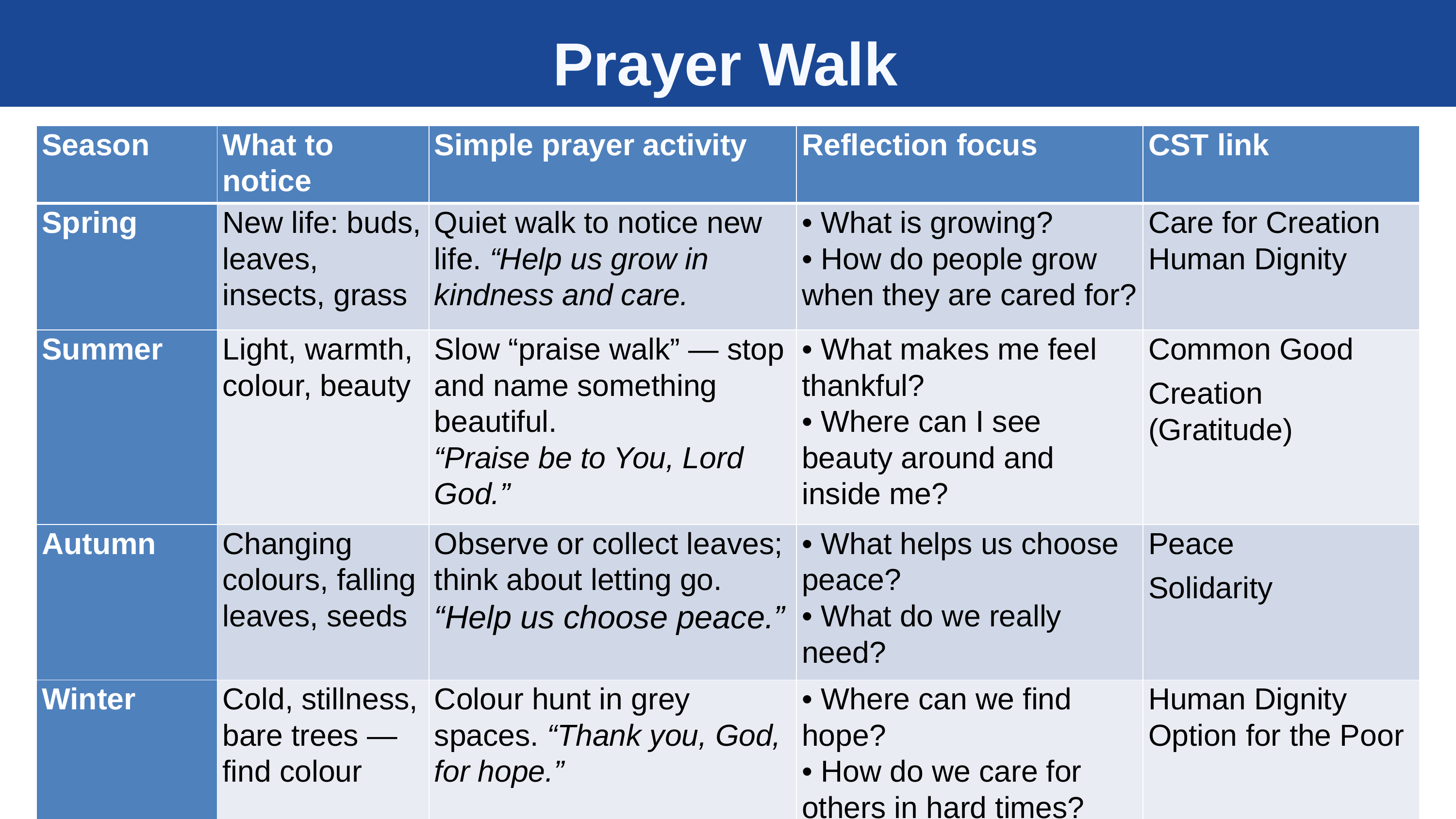

Prayer Walk
| Season | What to notice | Simple prayer activity | Reflection focus | CST link |
| --- | --- | --- | --- | --- |
| Spring | New life: buds, leaves, insects, grass | Quiet walk to notice new life. “Help us grow in kindness and care. | • What is growing? • How do people grow when they are cared for? | Care for Creation Human Dignity |
| Summer | Light, warmth, colour, beauty | Slow “praise walk” — stop and name something beautiful. “Praise be to You, Lord God.” | • What makes me feel thankful? • Where can I see beauty around and inside me? | Common Good Creation (Gratitude) |
| Autumn | Changing colours, falling leaves, seeds | Observe or collect leaves; think about letting go. “Help us choose peace.” | • What helps us choose peace? • What do we really need? | Peace Solidarity |
| Winter | Cold, stillness, bare trees — find colour | Colour hunt in grey spaces. “Thank you, God, for hope.” | • Where can we find hope? • How do we care for others in hard times? | Human Dignity Option for the Poor |